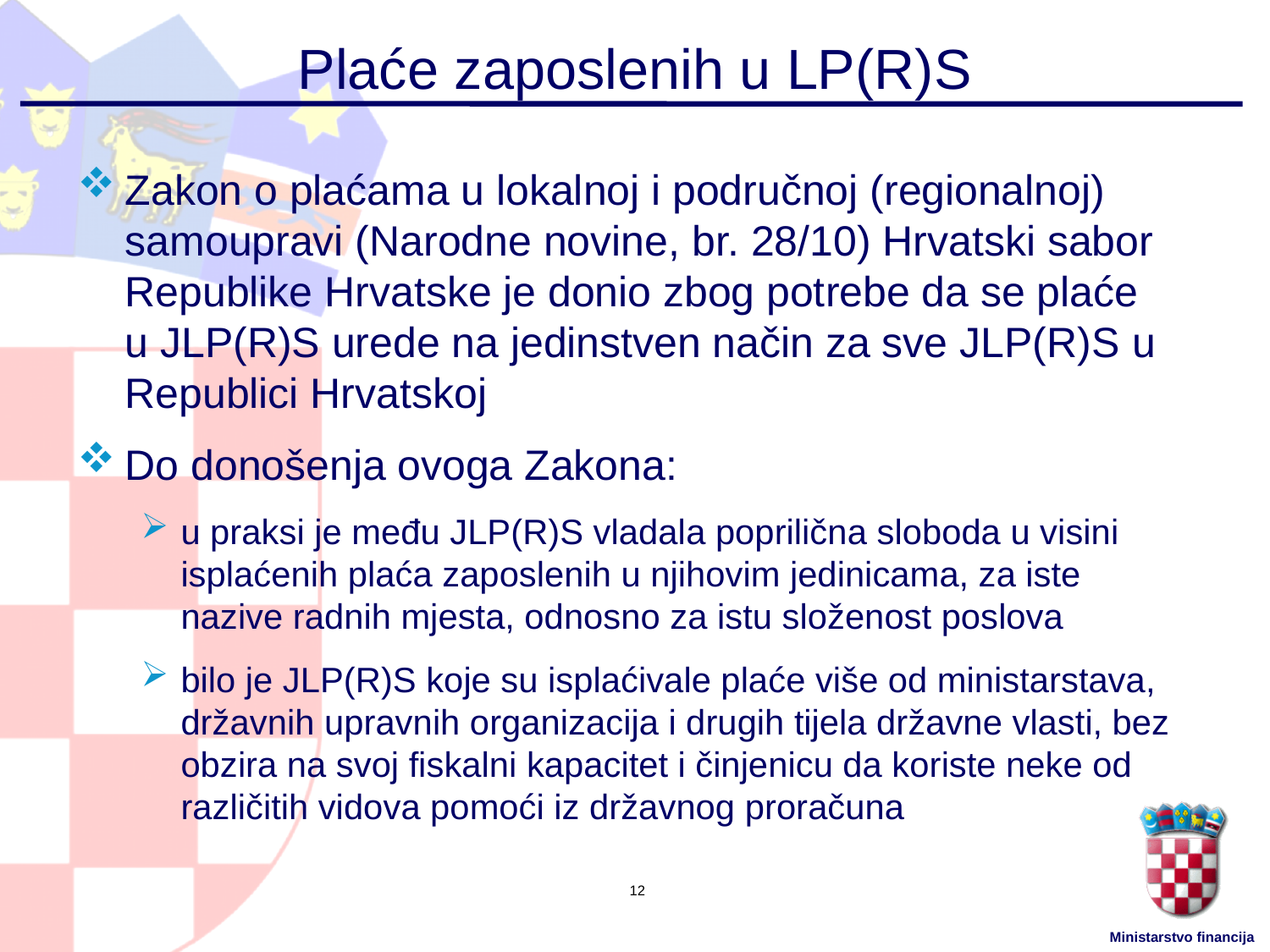

# Plaće zaposlenih u LP(R)S
Zakon o plaćama u lokalnoj i područnoj (regionalnoj) samoupravi (Narodne novine, br. 28/10) Hrvatski sabor Republike Hrvatske je donio zbog potrebe da se plaće u JLP(R)S urede na jedinstven način za sve JLP(R)S u Republici Hrvatskoj
Do donošenja ovoga Zakona:
u praksi je među JLP(R)S vladala poprilična sloboda u visini isplaćenih plaća zaposlenih u njihovim jedinicama, za iste nazive radnih mjesta, odnosno za istu složenost poslova
bilo je JLP(R)S koje su isplaćivale plaće više od ministarstava, državnih upravnih organizacija i drugih tijela državne vlasti, bez obzira na svoj fiskalni kapacitet i činjenicu da koriste neke od različitih vidova pomoći iz državnog proračuna
12